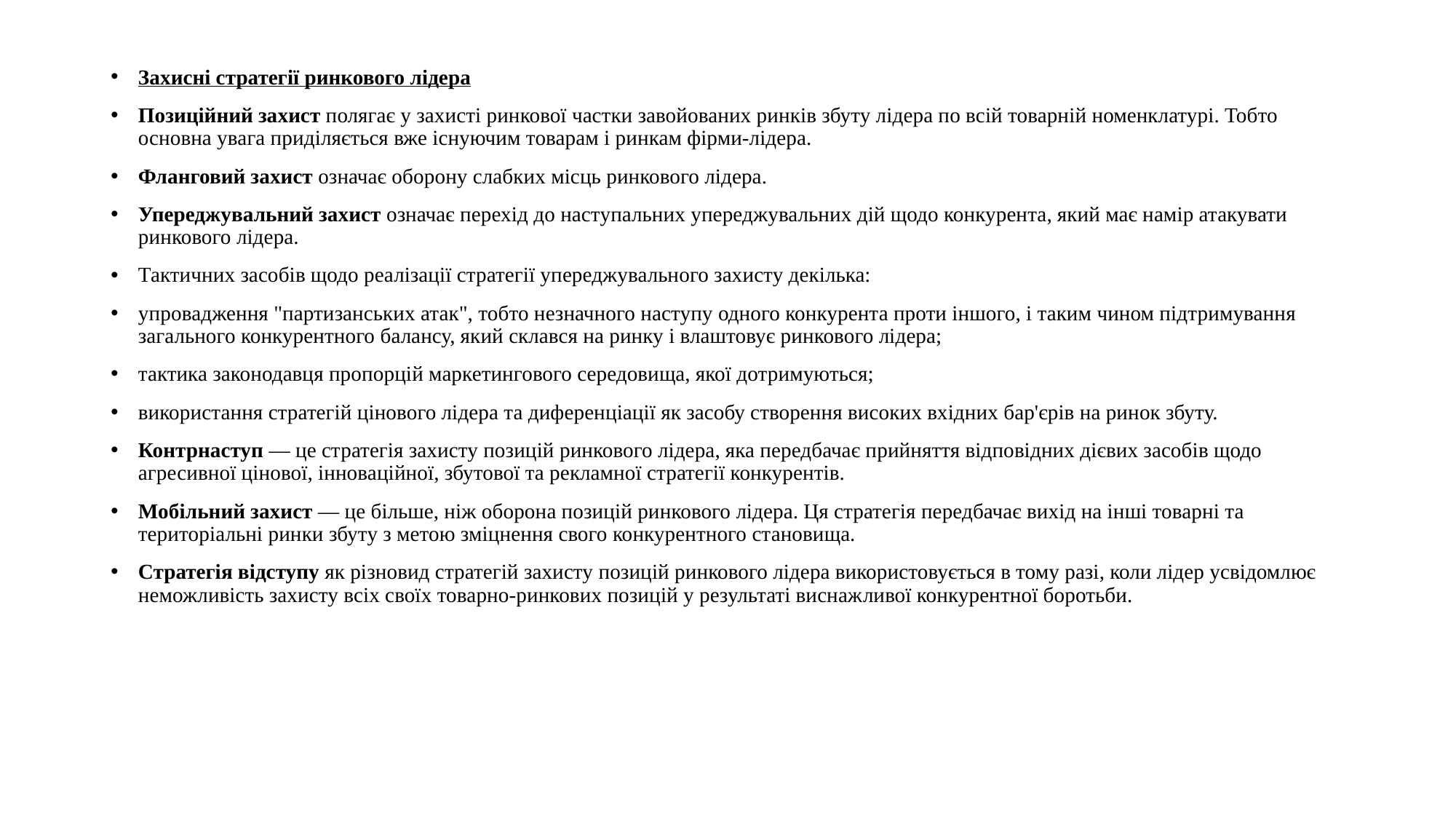

Захисні стратегії ринкового лідера
Позиційний захист полягає у захисті ринкової частки завойованих ринків збуту лідера по всій товарній номенклатурі. Тобто основна увага приділяється вже існуючим товарам і ринкам фірми-лідера.
Фланговий захист означає оборону слабких місць ринкового лідера.
Упереджувальний захист означає перехід до наступальних упереджувальних дій щодо конкурента, який має намір атакувати ринкового лідера.
Тактичних засобів щодо реалізації стратегії упереджувального захисту декілька:
упровадження "партизанських атак", тобто незначного наступу одного конкурента проти іншого, і таким чином підтримування загального конкурентного балансу, який склався на ринку і влаштовує ринкового лідера;
тактика законодавця пропорцій маркетингового середовища, якої дотримуються;
використання стратегій цінового лідера та диференціації як засобу створення високих вхідних бар'єрів на ринок збуту.
Контрнаступ — це стратегія захисту позицій ринкового лідера, яка передбачає прийняття відповідних дієвих засобів щодо агресивної цінової, інноваційної, збутової та рекламної стратегії конкурентів.
Мобільний захист — це більше, ніж оборона позицій ринкового лідера. Ця стратегія передбачає вихід на інші товарні та територіальні ринки збуту з метою зміцнення свого конкурентного становища.
Стратегія відступу як різновид стратегій захисту позицій ринкового лідера використовується в тому разі, коли лідер усвідомлює немож­ливість захисту всіх своїх товарно-ринкових позицій у результаті виснаж­ливої конкурентної боротьби.